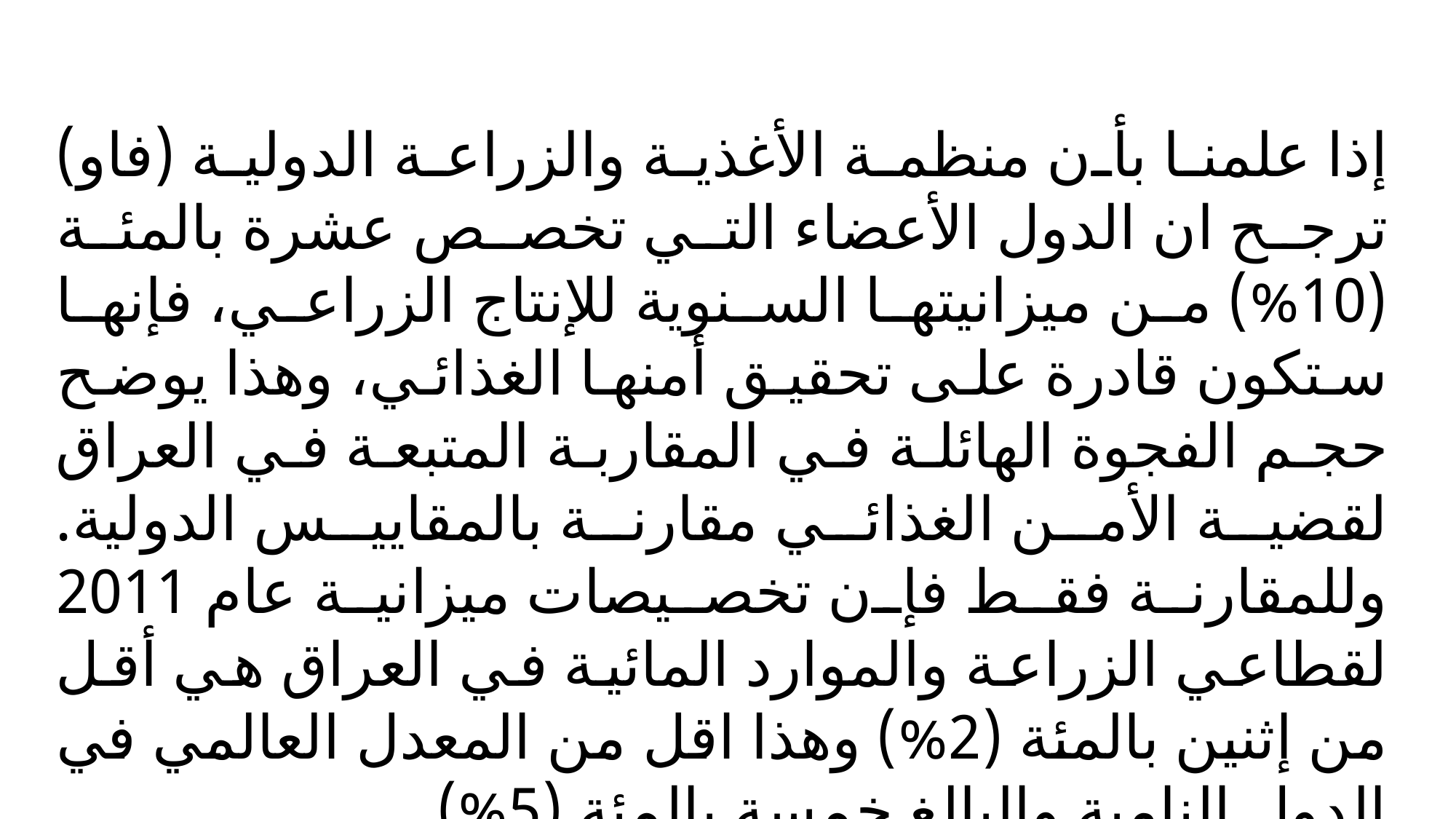

إذا علمنا بأن منظمة الأغذية والزراعة الدولية (فاو) ترجح ان الدول الأعضاء التي تخصص عشرة بالمئة (10%) من ميزانيتها السنوية للإنتاج الزراعي، فإنها ستكون قادرة على تحقيق أمنها الغذائي، وهذا يوضح حجم الفجوة الهائلة في المقاربة المتبعة في العراق لقضية الأمن الغذائي مقارنة بالمقاييس الدولية. وللمقارنة فقط فإن تخصيصات ميزانية عام 2011 لقطاعي الزراعة والموارد المائية في العراق هي أقل من إثنين بالمئة (2%) وهذا اقل من المعدل العالمي في الدول النامية والبالغ خمسة بالمئة (5%)